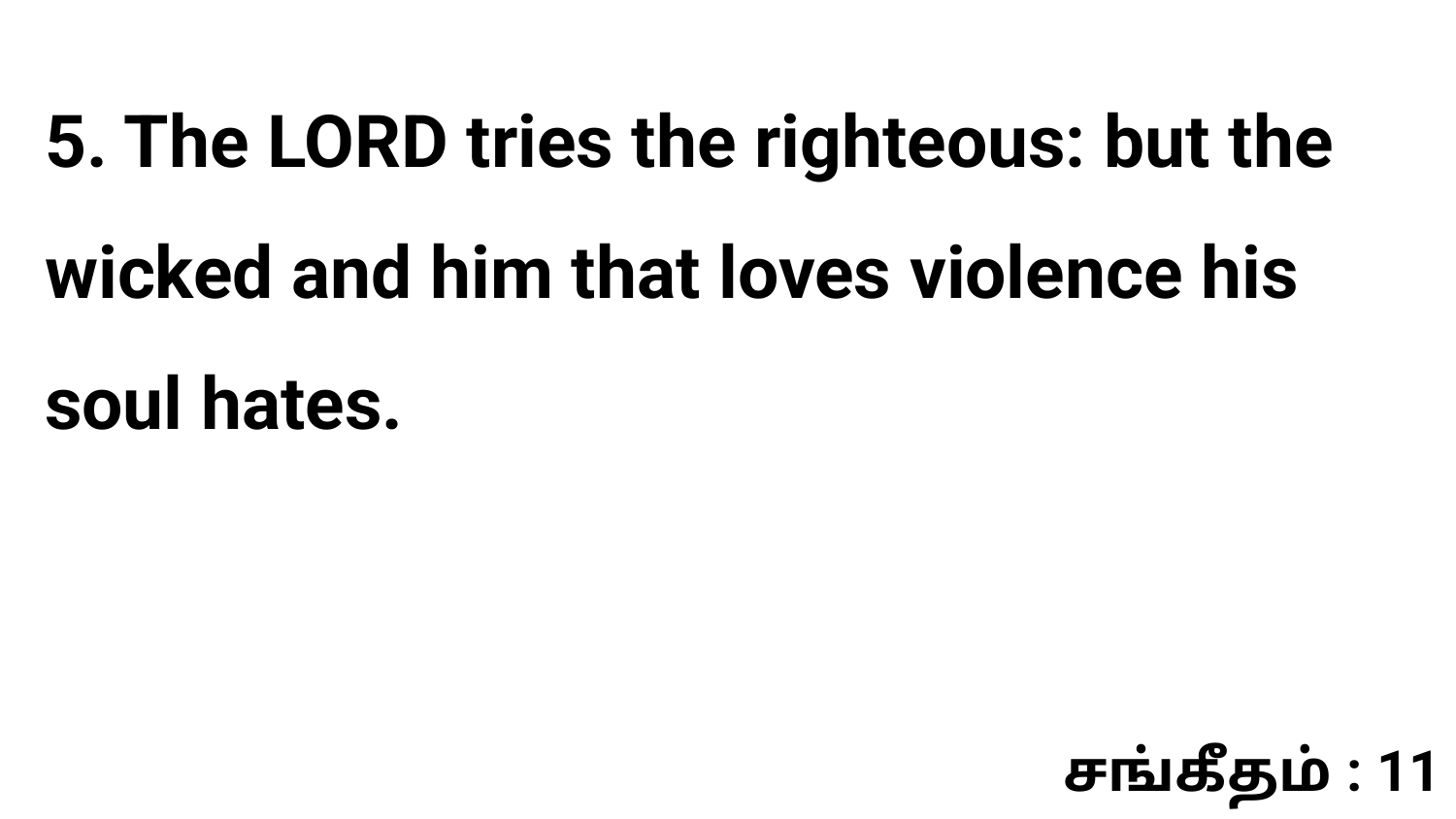

5. The LORD tries the righteous: but the wicked and him that loves violence his soul hates.
சங்கீதம் : 11